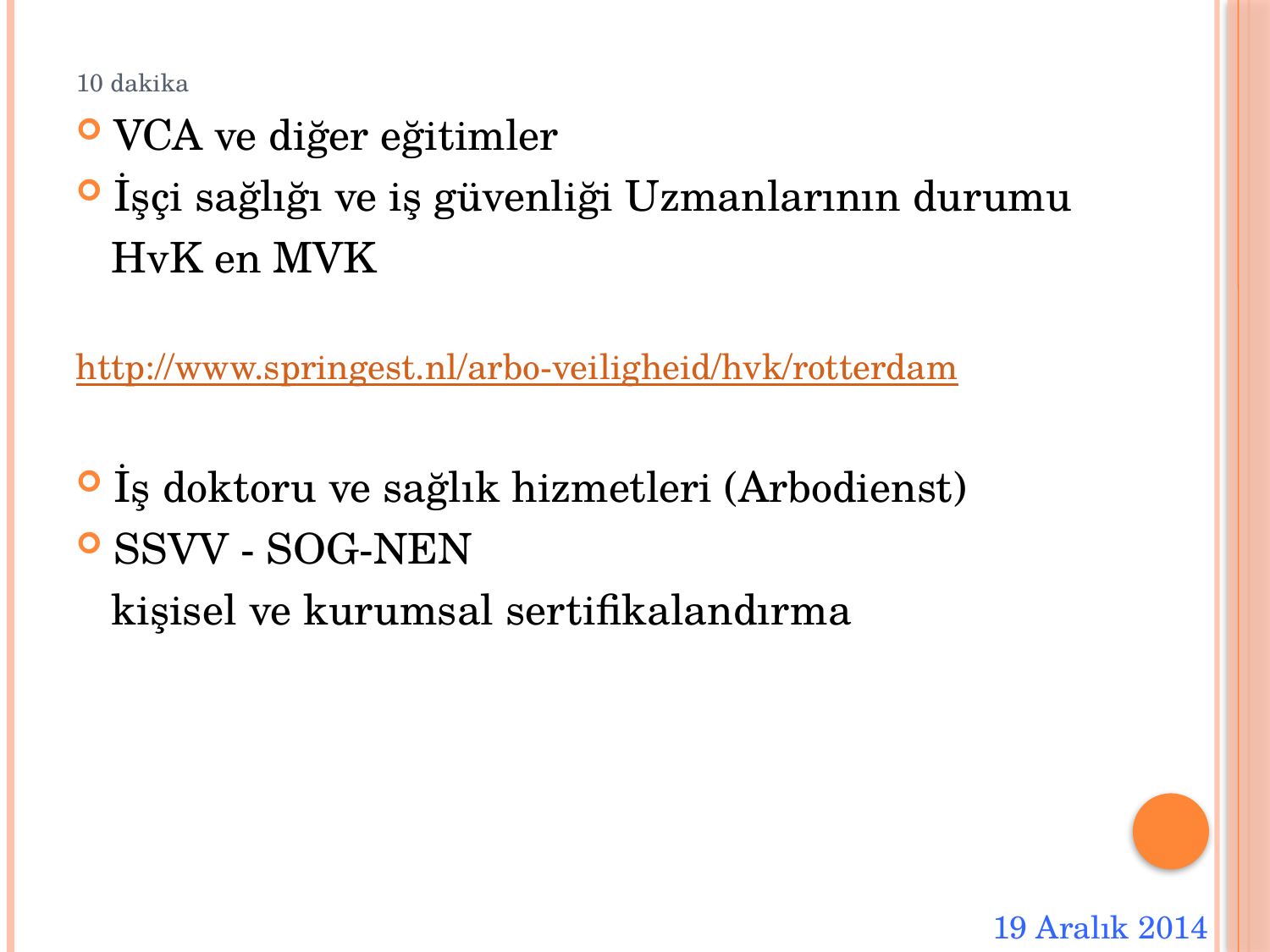

10 dakika
VCA ve diğer eğitimler
İşçi sağlığı ve iş güvenliği Uzmanlarının durumu
   HvK en MVK

http://www.springest.nl/arbo-veiligheid/hvk/rotterdam

İş doktoru ve sağlık hizmetleri (Arbodienst)
SSVV - SOG-NEN
   kişisel ve kurumsal sertifikalandırma

19 Aralık 2014